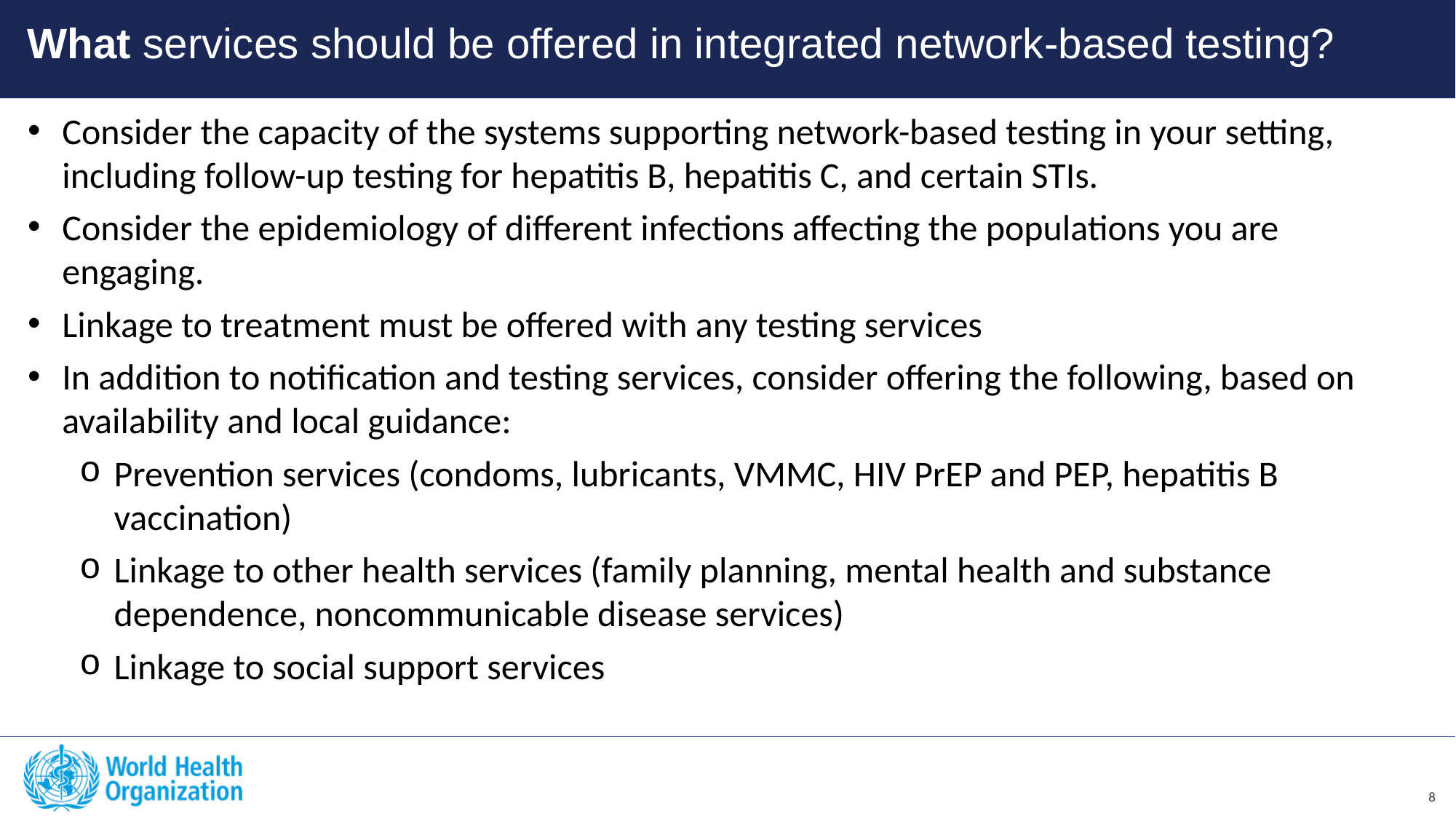

What services should be offered in integrated network-based testing?
Consider the capacity of the systems supporting network-based testing in your setting, including follow-up testing for hepatitis B, hepatitis C, and certain STIs.
Consider the epidemiology of different infections affecting the populations you are engaging.
Linkage to treatment must be offered with any testing services
In addition to notification and testing services, consider offering the following, based on availability and local guidance:
Prevention services (condoms, lubricants, VMMC, HIV PrEP and PEP, hepatitis B vaccination)
Linkage to other health services (family planning, mental health and substance dependence, noncommunicable disease services)
Linkage to social support services